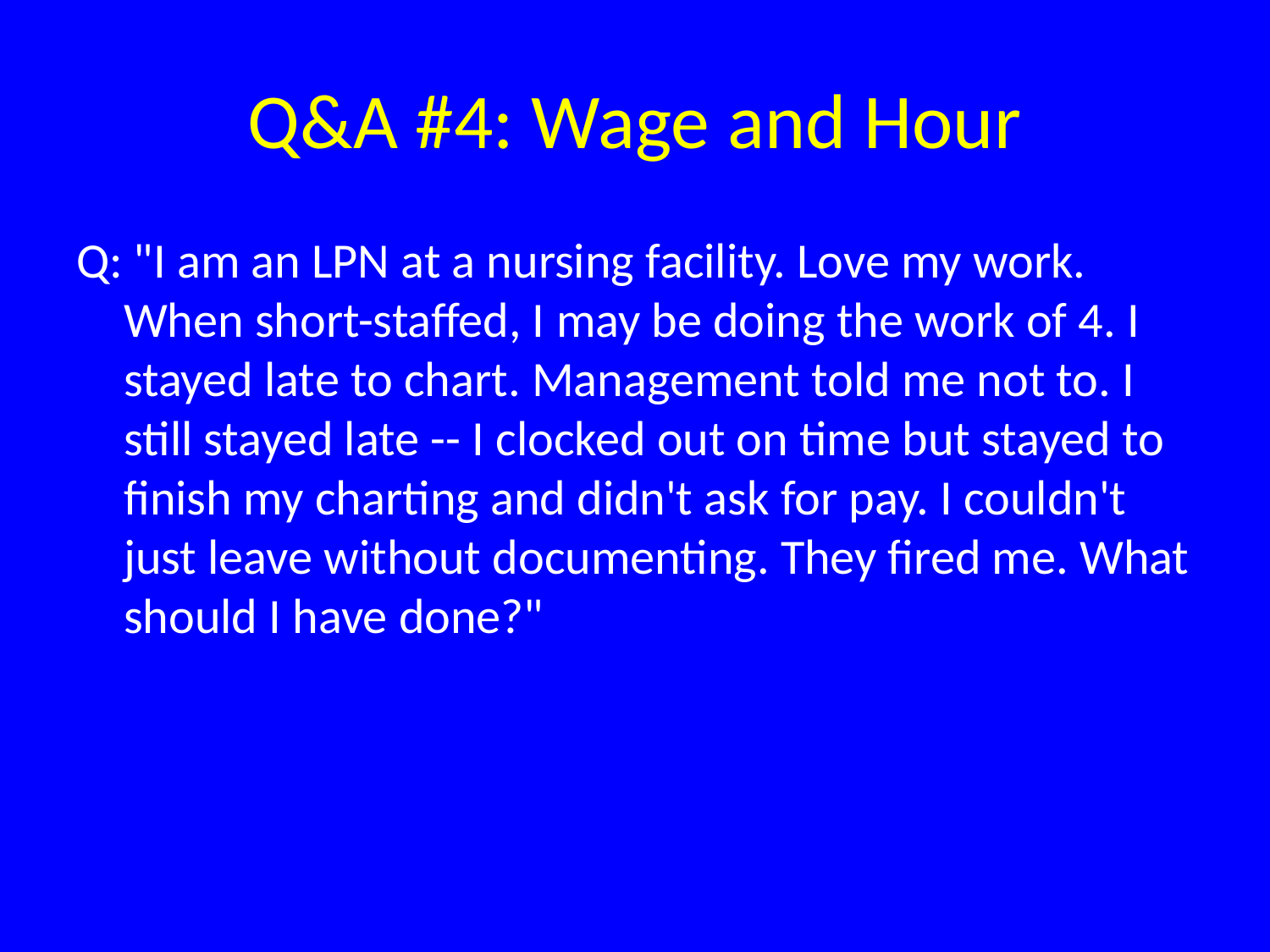

# Q&A #4: Wage and Hour
Q: "I am an LPN at a nursing facility. Love my work. When short-staffed, I may be doing the work of 4. I stayed late to chart. Management told me not to. I still stayed late -- I clocked out on time but stayed to finish my charting and didn't ask for pay. I couldn't just leave without documenting. They fired me. What should I have done?"